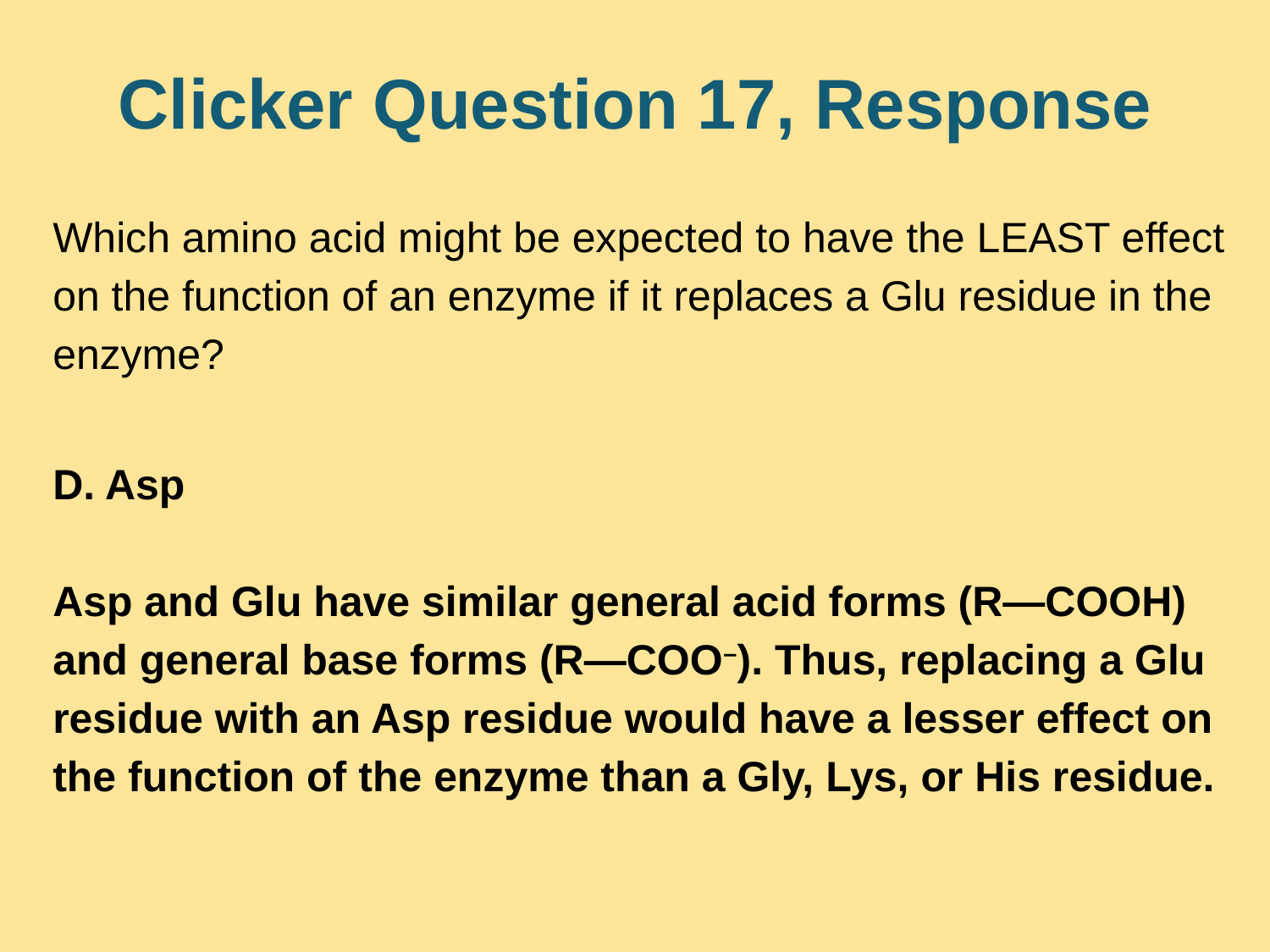

# Clicker Question 17, Response
Which amino acid might be expected to have the LEAST effect on the function of an enzyme if it replaces a Glu residue in the enzyme?

D. Asp

Asp and Glu have similar general acid forms (R—COOH) and general base forms (R—COO–). Thus, replacing a Glu residue with an Asp residue would have a lesser effect on the function of the enzyme than a Gly, Lys, or His residue.